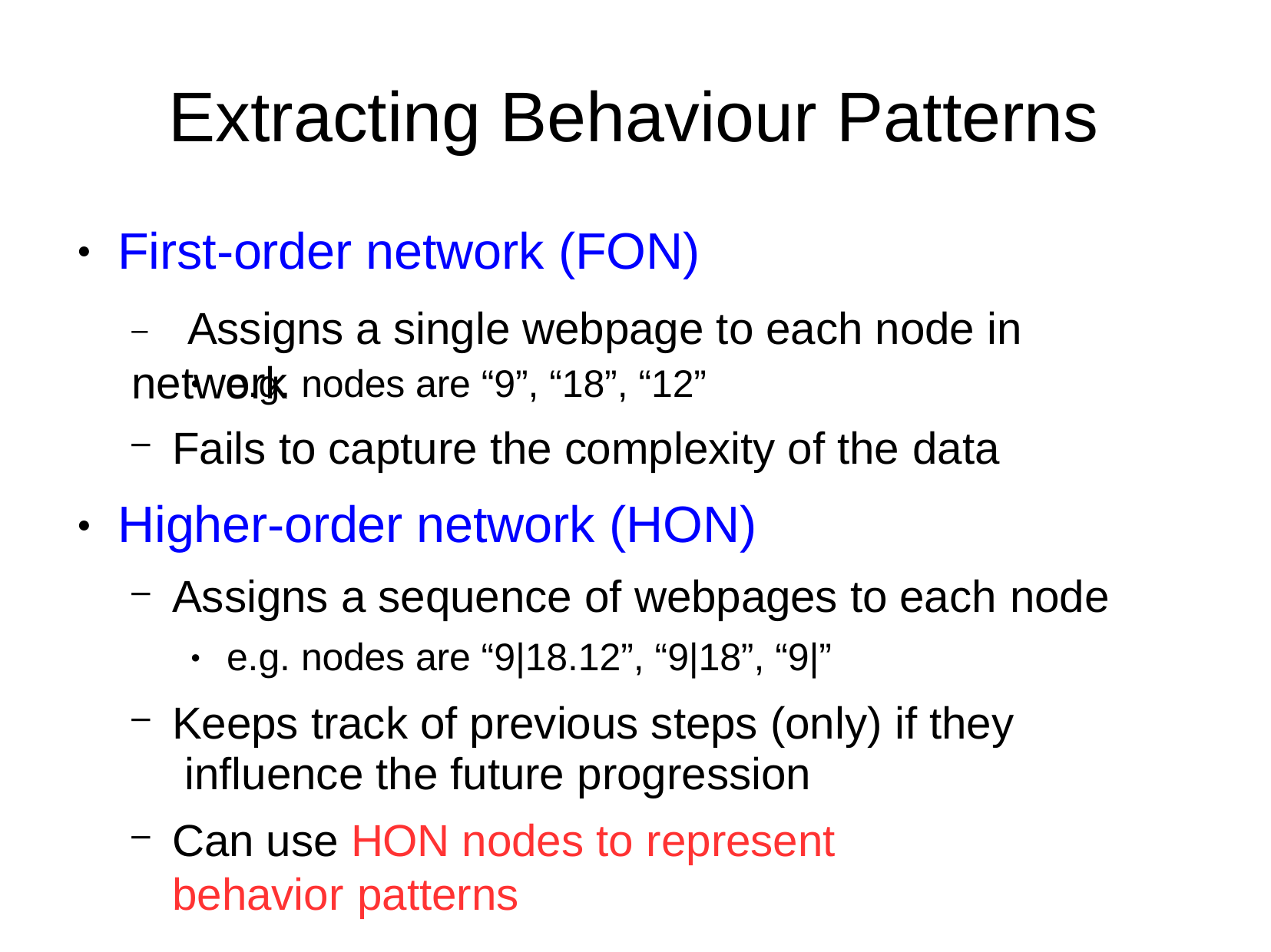

# Extracting Behaviour Patterns
First-order network (FON)
–	Assigns a single webpage to each node in network
●
e.g. nodes are “9”, “18”, “12”
●
Fails to capture the complexity of the data
Higher-order network (HON)
Assigns a sequence of webpages to each node
●
e.g. nodes are “9|18.12”, “9|18”, “9|”
●
Keeps track of previous steps (only) if they  influence the future progression
Can use HON nodes to represent behavior patterns